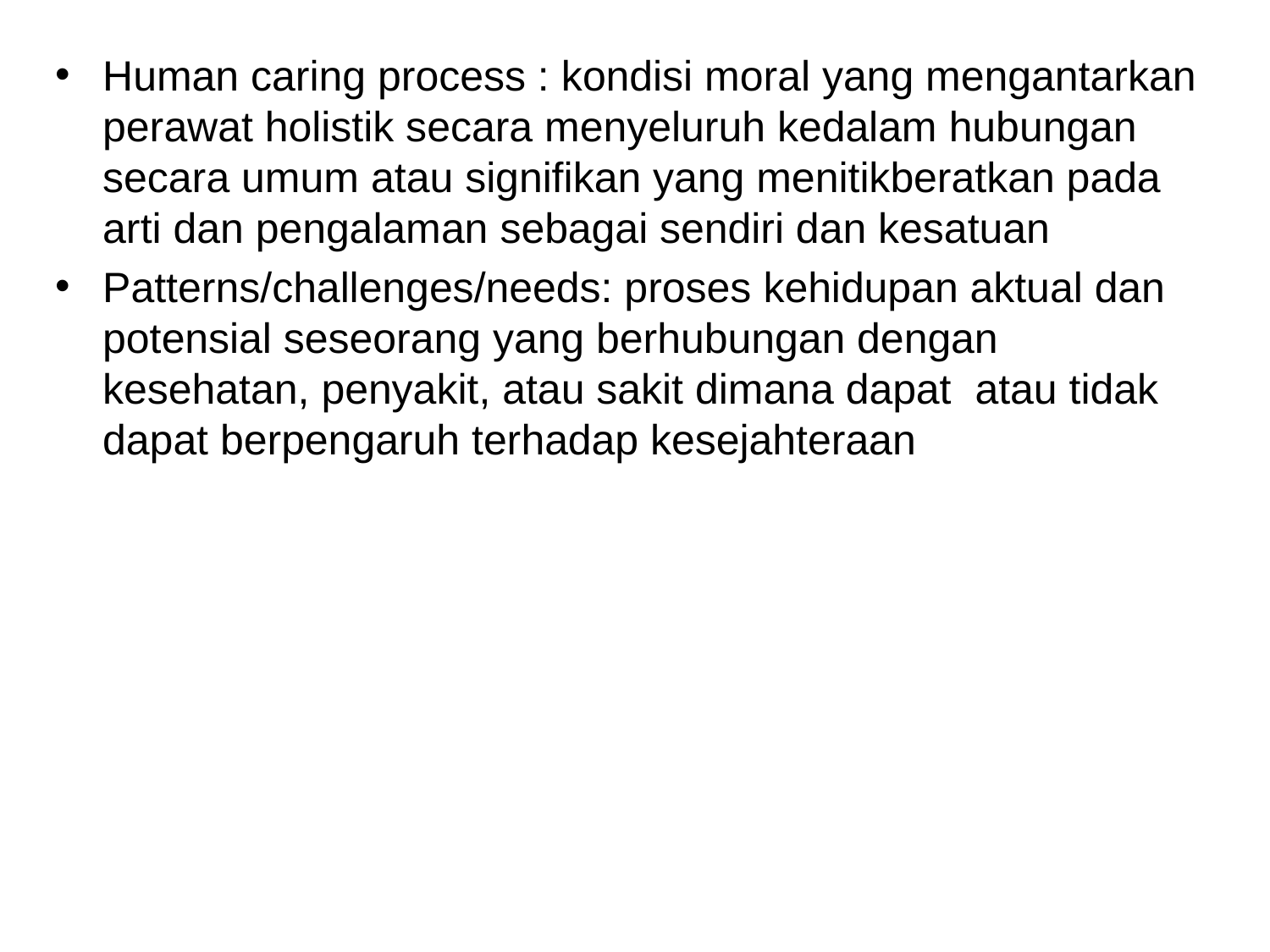

Human caring process : kondisi moral yang mengantarkan perawat holistik secara menyeluruh kedalam hubungan secara umum atau signifikan yang menitikberatkan pada arti dan pengalaman sebagai sendiri dan kesatuan
Patterns/challenges/needs: proses kehidupan aktual dan potensial seseorang yang berhubungan dengan kesehatan, penyakit, atau sakit dimana dapat  atau tidak dapat berpengaruh terhadap kesejahteraan